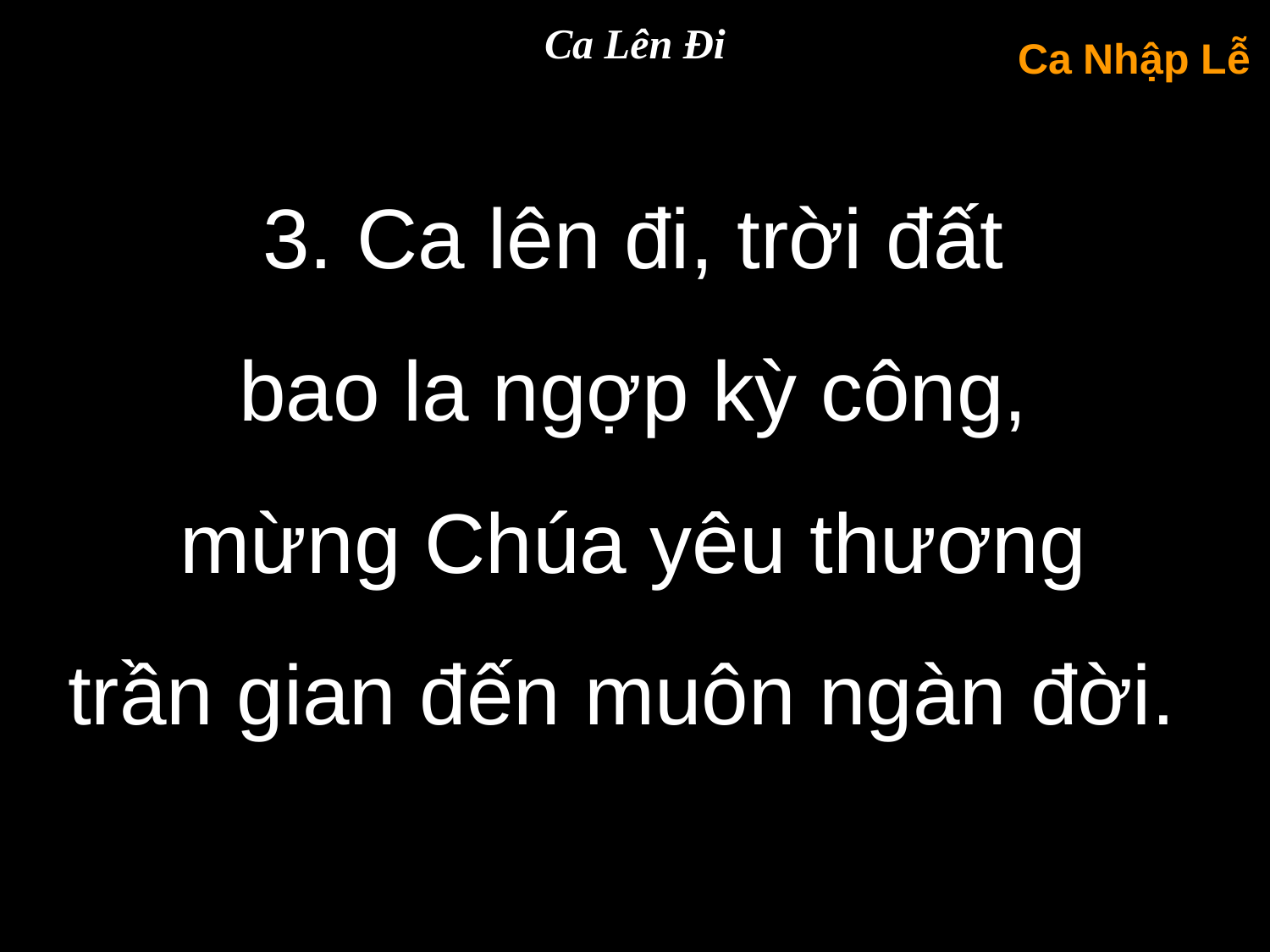

Ca Lên Đi
Ca Nhập Lễ
3. Ca lên đi, trời đất
bao la ngợp kỳ công,
mừng Chúa yêu thương
trần gian đến muôn ngàn đời.